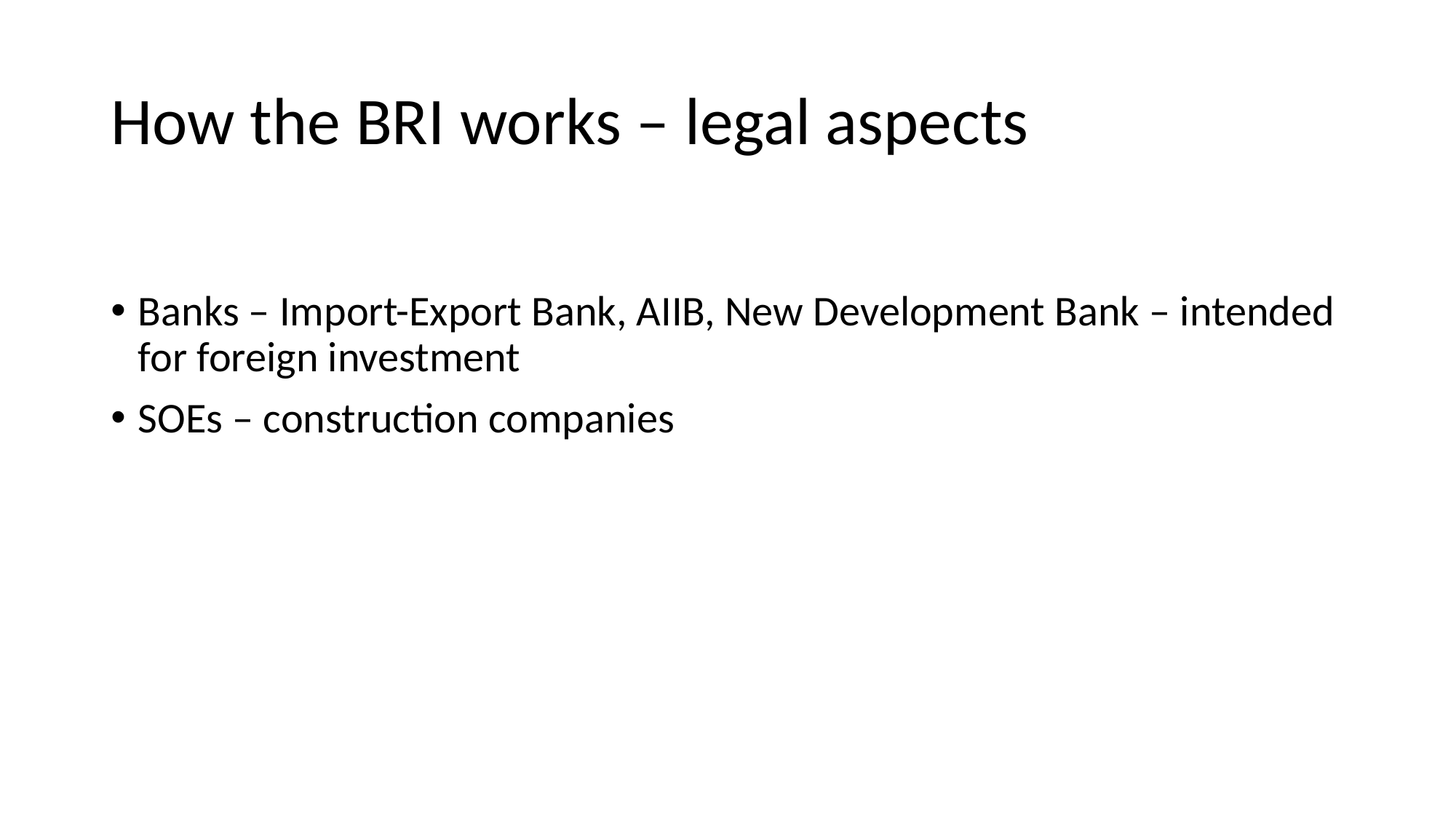

# How the BRI works – legal aspects

Banks – Import-Export Bank, AIIB, New Development Bank – intended for foreign investment
SOEs – construction companies